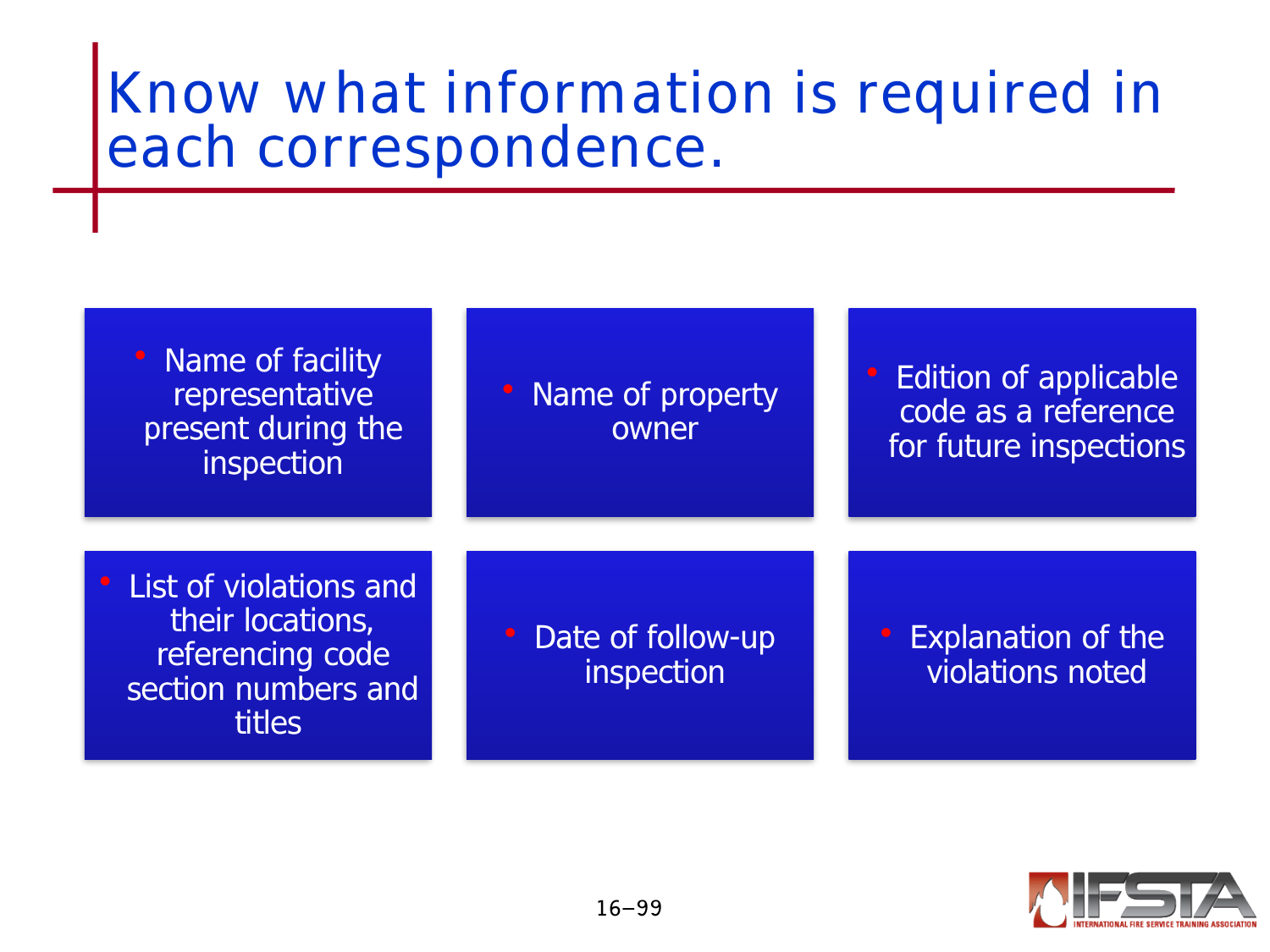

# Know what information is required in each correspondence.
Name of facility representative present during the inspection
Name of property owner
Edition of applicable code as a reference for future inspections
List of violations and their locations, referencing code section numbers and titles
Date of follow-up inspection
Explanation of the violations noted
16–99